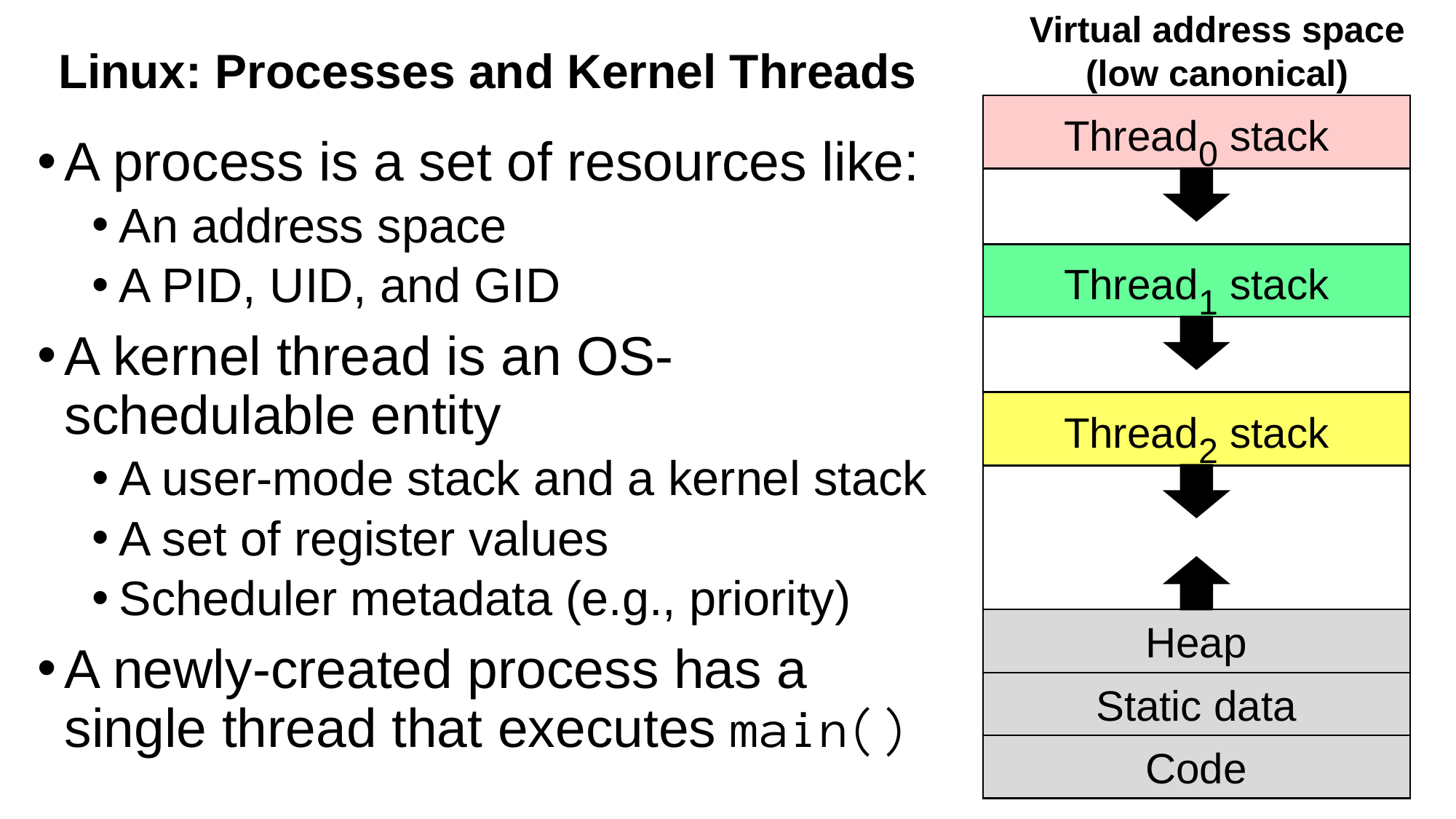

Virtual address space
(low canonical)
# Linux: Processes and Kernel Threads
Thread0 stack

A process is a set of resources like:
An address space
A PID, UID, and GID
A kernel thread is an OS-schedulable entity
A user-mode stack and a kernel stack
A set of register values
Scheduler metadata (e.g., priority)
A newly-created process has a single thread that executes main()

Thread1 stack

Thread2 stack

Heap
Static data
Code